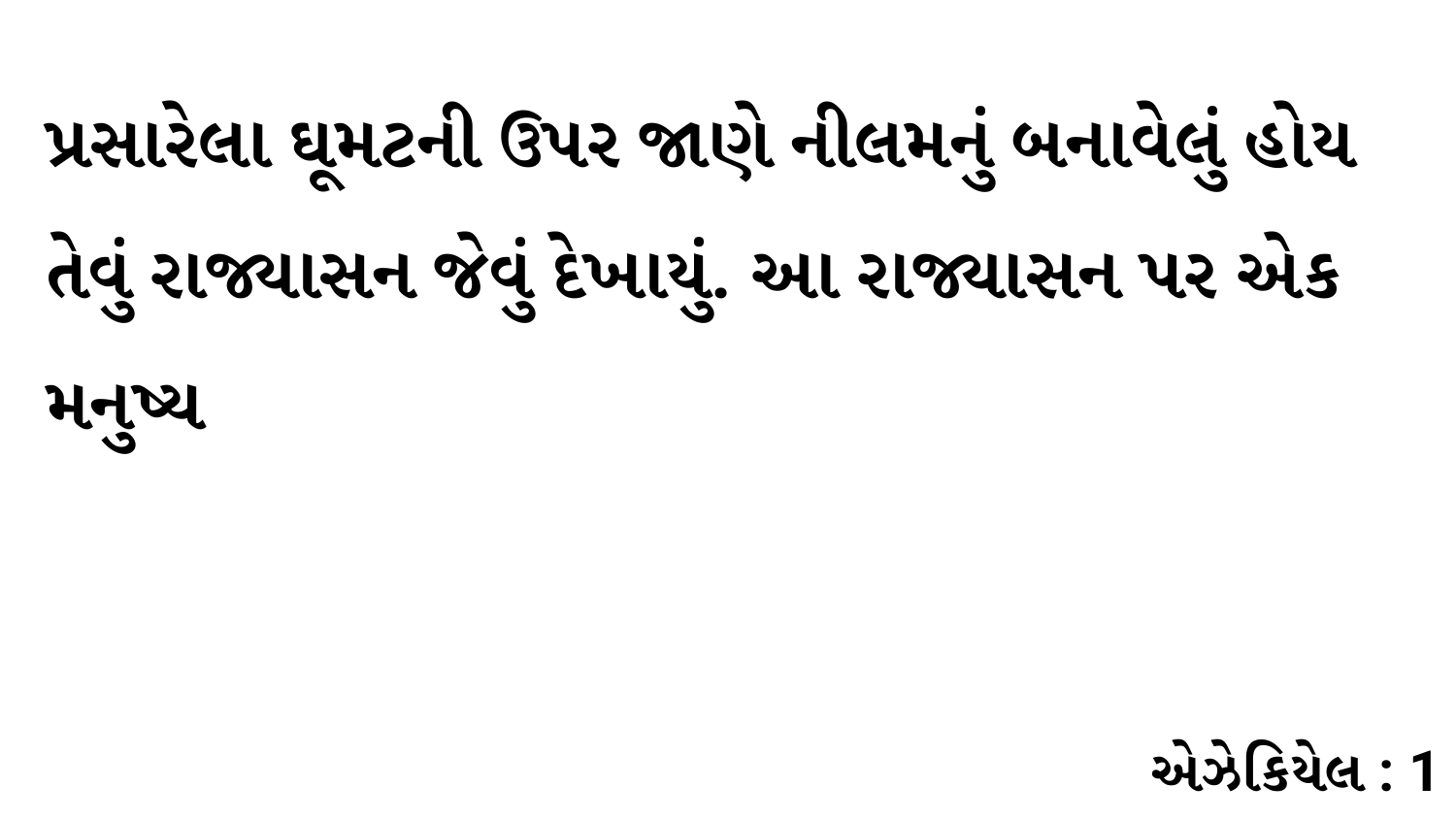

પ્રસારેલા ઘૂમટની ઉપર જાણે નીલમનું બનાવેલું હોય તેવું રાજ્યાસન જેવું દેખાયું. આ રાજ્યાસન પર એક મનુષ્ય
એઝેકિયેલ : 1